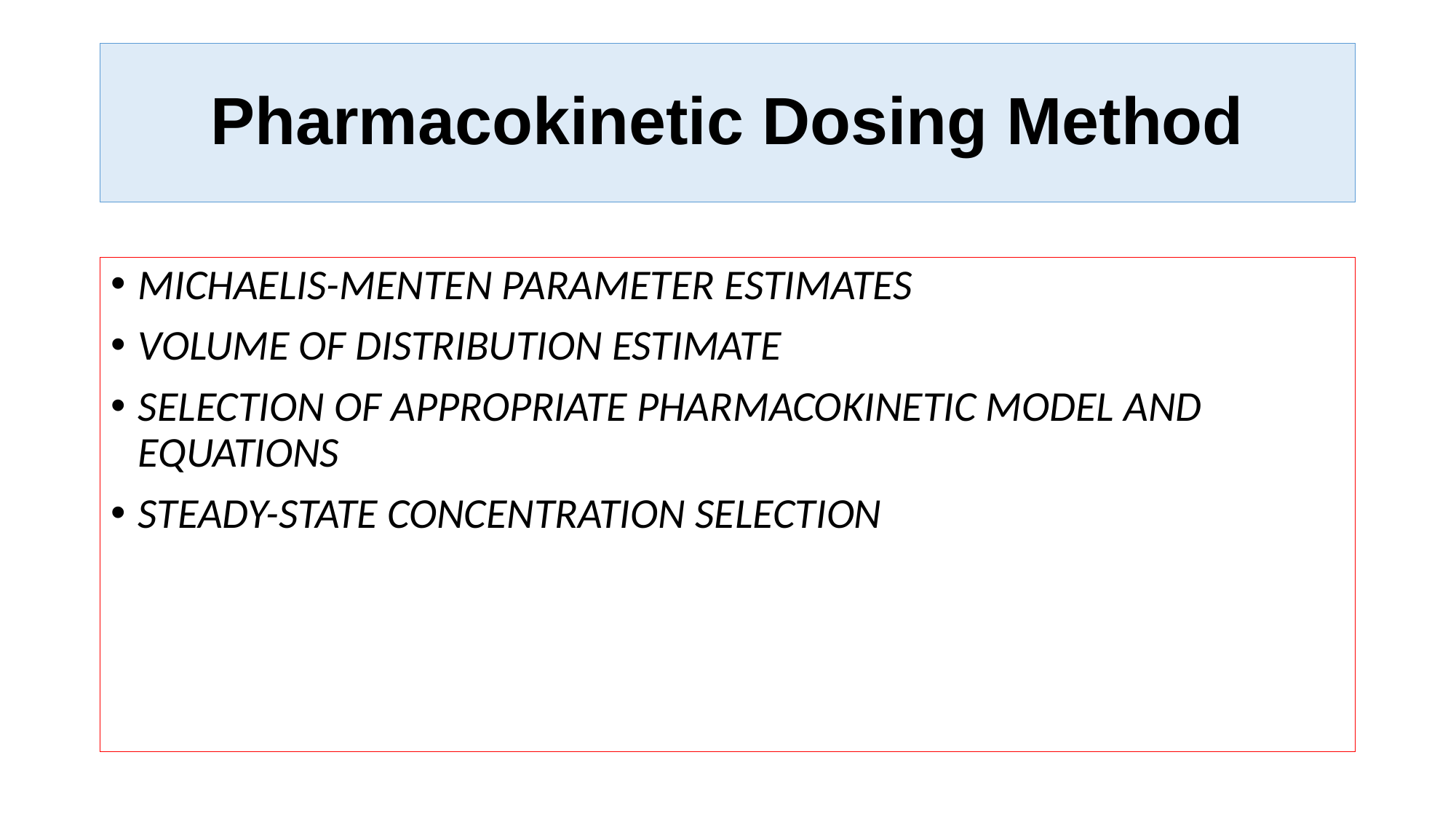

# Pharmacokinetic Dosing Method
MICHAELIS-MENTEN PARAMETER ESTIMATES
VOLUME OF DISTRIBUTION ESTIMATE
SELECTION OF APPROPRIATE PHARMACOKINETIC MODEL AND EQUATIONS
STEADY-STATE CONCENTRATION SELECTION